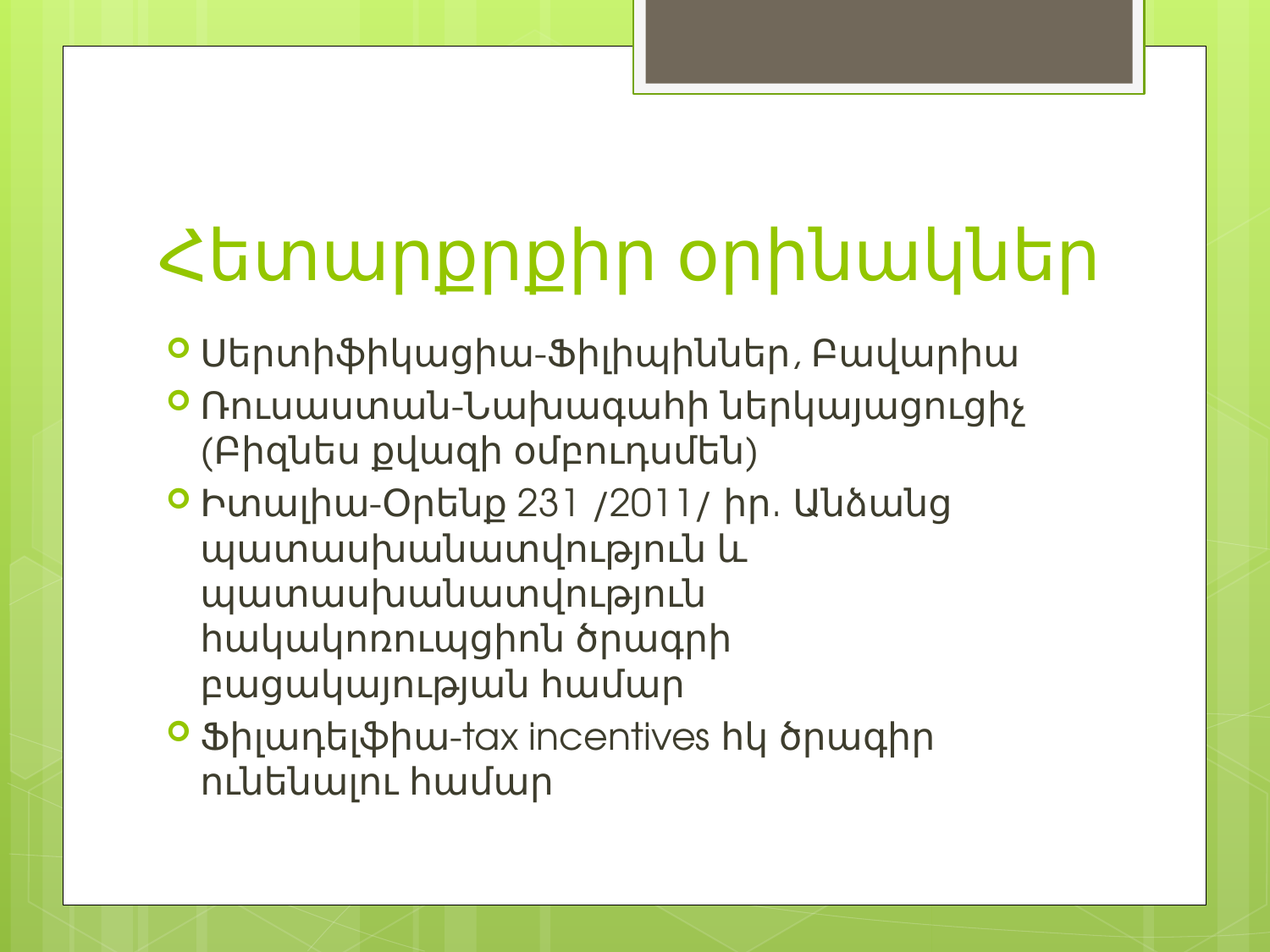

# Հետարքրքիր օրինակներ
Սերտիֆիկացիա-Ֆիլիպիններ, Բավարիա
Ռուսաստան-Նախագահի ներկայացուցիչ (Բիզնես քվազի օմբուդսմեն)
Իտալիա-Օրենք 231 /2011/ իր. Անձանց պատասխանատվություն և պատասխանատվություն հակակոռուպցիոն ծրագրի բացակայության համար
Ֆիլադելֆիա-tax incentives հկ ծրագիր ունենալու համար